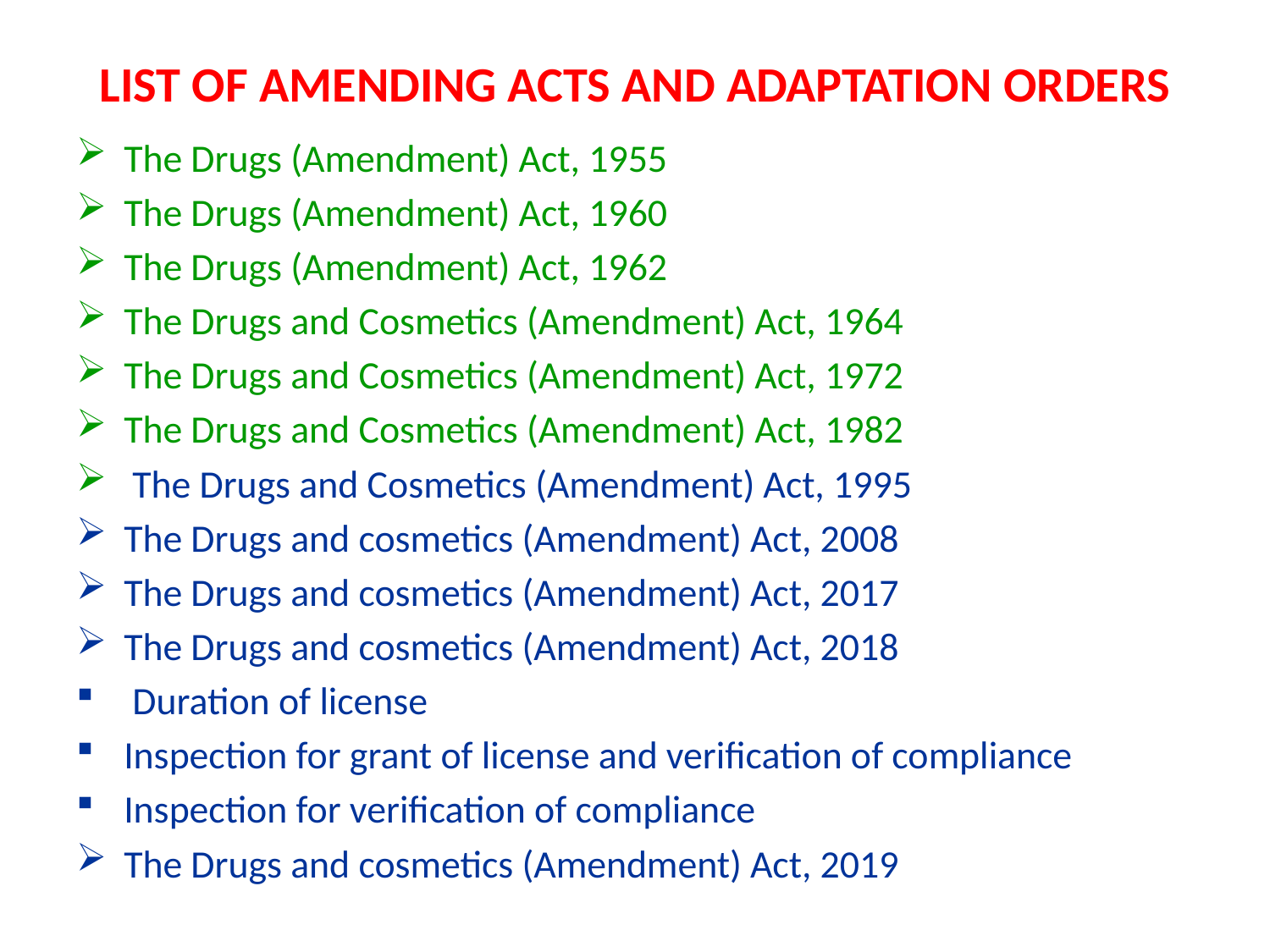

# LIST OF AMENDING ACTS AND ADAPTATION ORDERS
The Drugs (Amendment) Act, 1955
The Drugs (Amendment) Act, 1960
The Drugs (Amendment) Act, 1962
The Drugs and Cosmetics (Amendment) Act, 1964
The Drugs and Cosmetics (Amendment) Act, 1972
The Drugs and Cosmetics (Amendment) Act, 1982
 The Drugs and Cosmetics (Amendment) Act, 1995
The Drugs and cosmetics (Amendment) Act, 2008
The Drugs and cosmetics (Amendment) Act, 2017
The Drugs and cosmetics (Amendment) Act, 2018
 Duration of license
Inspection for grant of license and verification of compliance
Inspection for verification of compliance
The Drugs and cosmetics (Amendment) Act, 2019